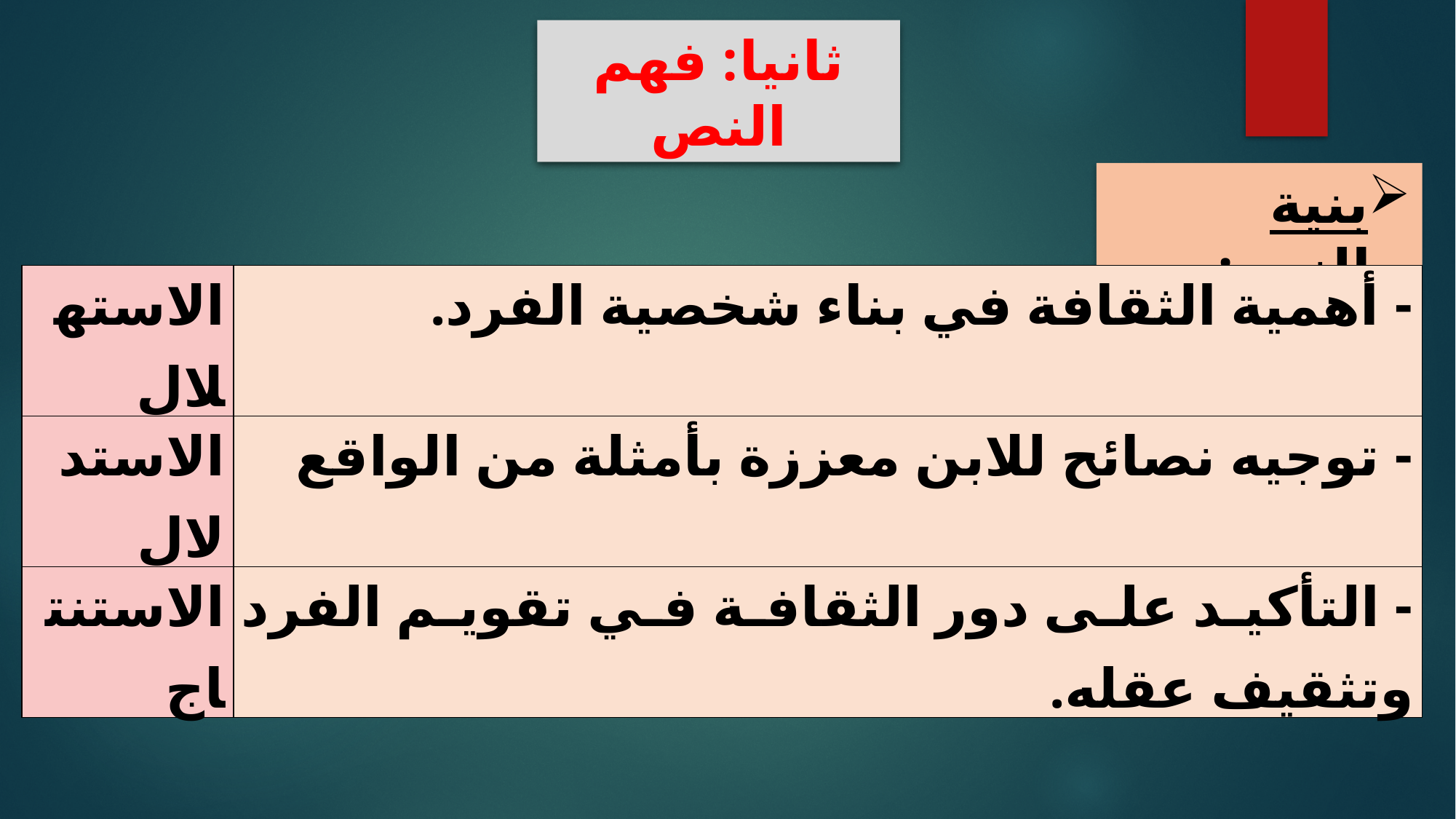

ثانيا: فهم النص
بنية النص:
| الاستهلال | - أهمية الثقافة في بناء شخصية الفرد. |
| --- | --- |
| الاستدلال | - توجيه نصائح للابن معززة بأمثلة من الواقع |
| الاستنتاج | - التأكيد على دور الثقافة في تقويم الفرد وتثقيف عقله. |